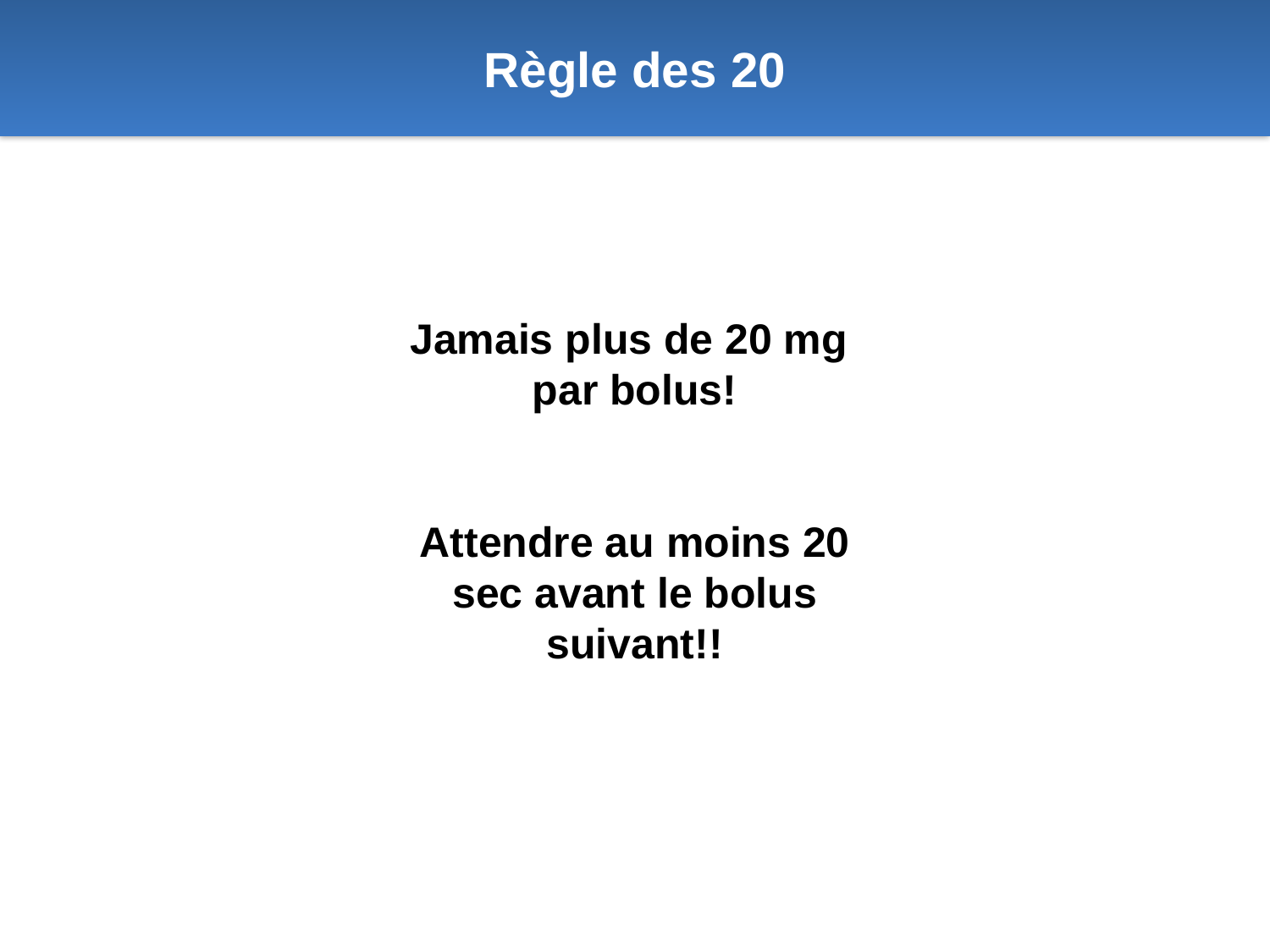

Règle des 20

Jamais plus de 20 mg
par bolus!

Attendre au moins 20 sec avant le bolus suivant!!